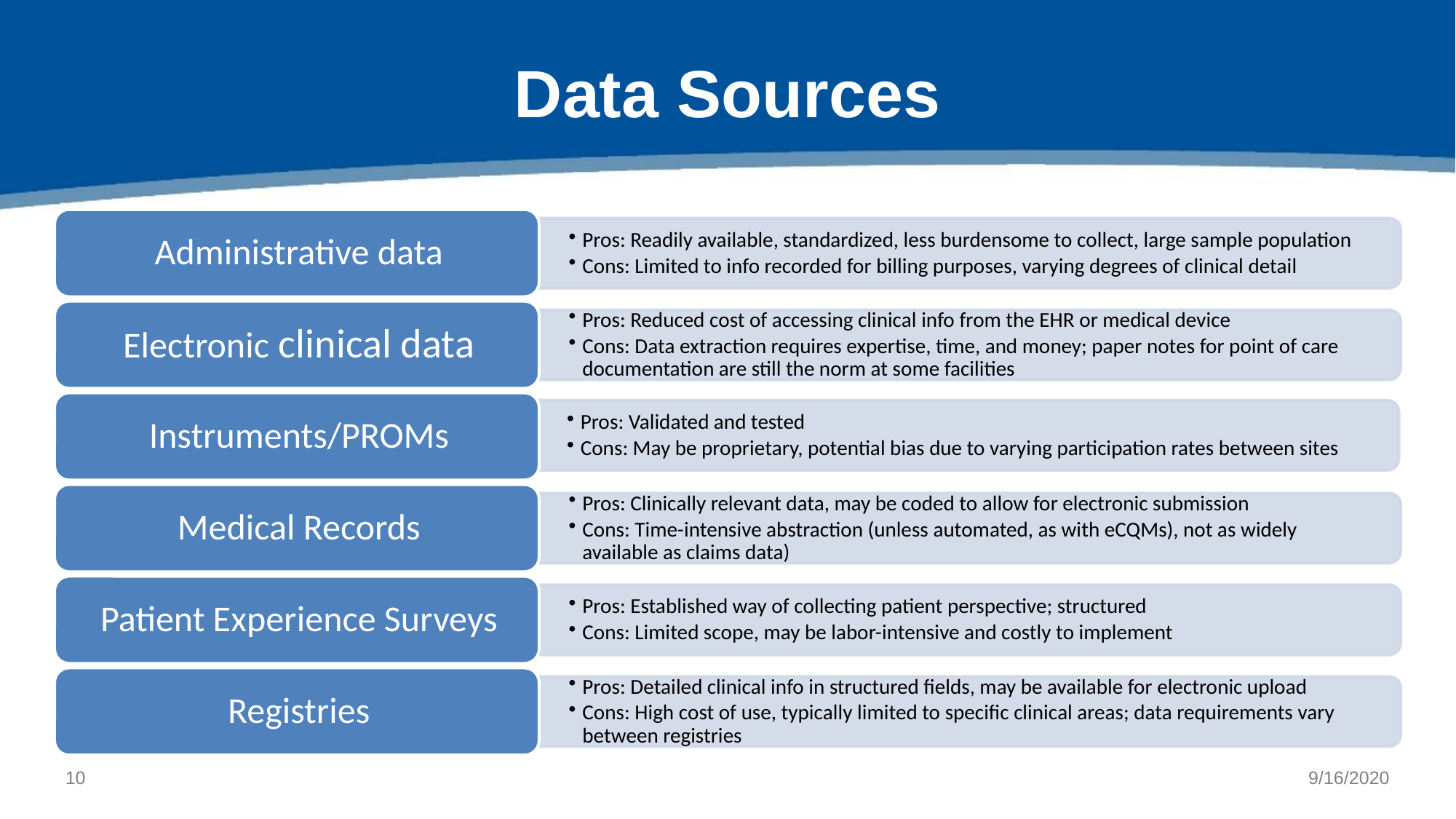

# Data Sources
Pros: Readily available, standardized, less burdensome to collect, large sample population
Cons: Limited to info recorded for billing purposes, varying degrees of clinical detail
Administrative data
Pros: Reduced cost of accessing clinical info from the EHR or medical device
Cons: Data extraction requires expertise, time, and money; paper notes for point of care documentation are still the norm at some facilities
Electronic clinical data
Pros: Validated and tested
Cons: May be proprietary, potential bias due to varying participation rates between sites
Instruments/PROMs
Pros: Clinically relevant data, may be coded to allow for electronic submission
Cons: Time-intensive abstraction (unless automated, as with eCQMs), not as widely available as claims data)
Medical Records
Pros: Established way of collecting patient perspective; structured
Cons: Limited scope, may be labor-intensive and costly to implement
Patient Experience Surveys
Pros: Detailed clinical info in structured fields, may be available for electronic upload
Cons: High cost of use, typically limited to specific clinical areas; data requirements vary between registries
Registries
10
9/16/2020